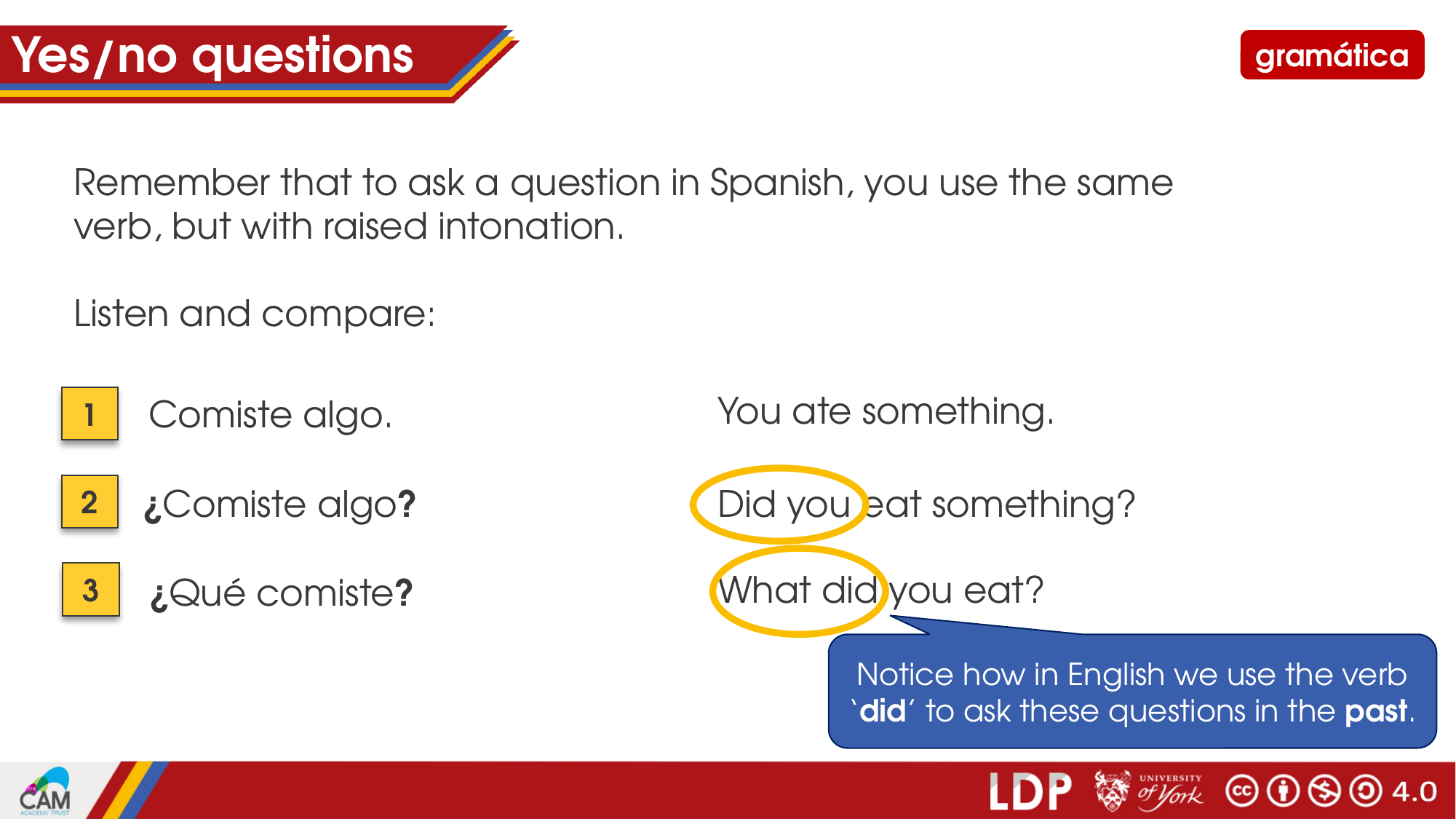

# Yes/no questions
gramática
Remember that to ask a question in Spanish, you use the same verb, but with raised intonation.

Listen and compare:
You ate something.
Comiste algo.
1

2
¿Comiste algo?
Did you eat something?

What did you eat?
3
¿Qué comiste?
Notice how in English we use the verb ‘did’ to ask these questions in the past.